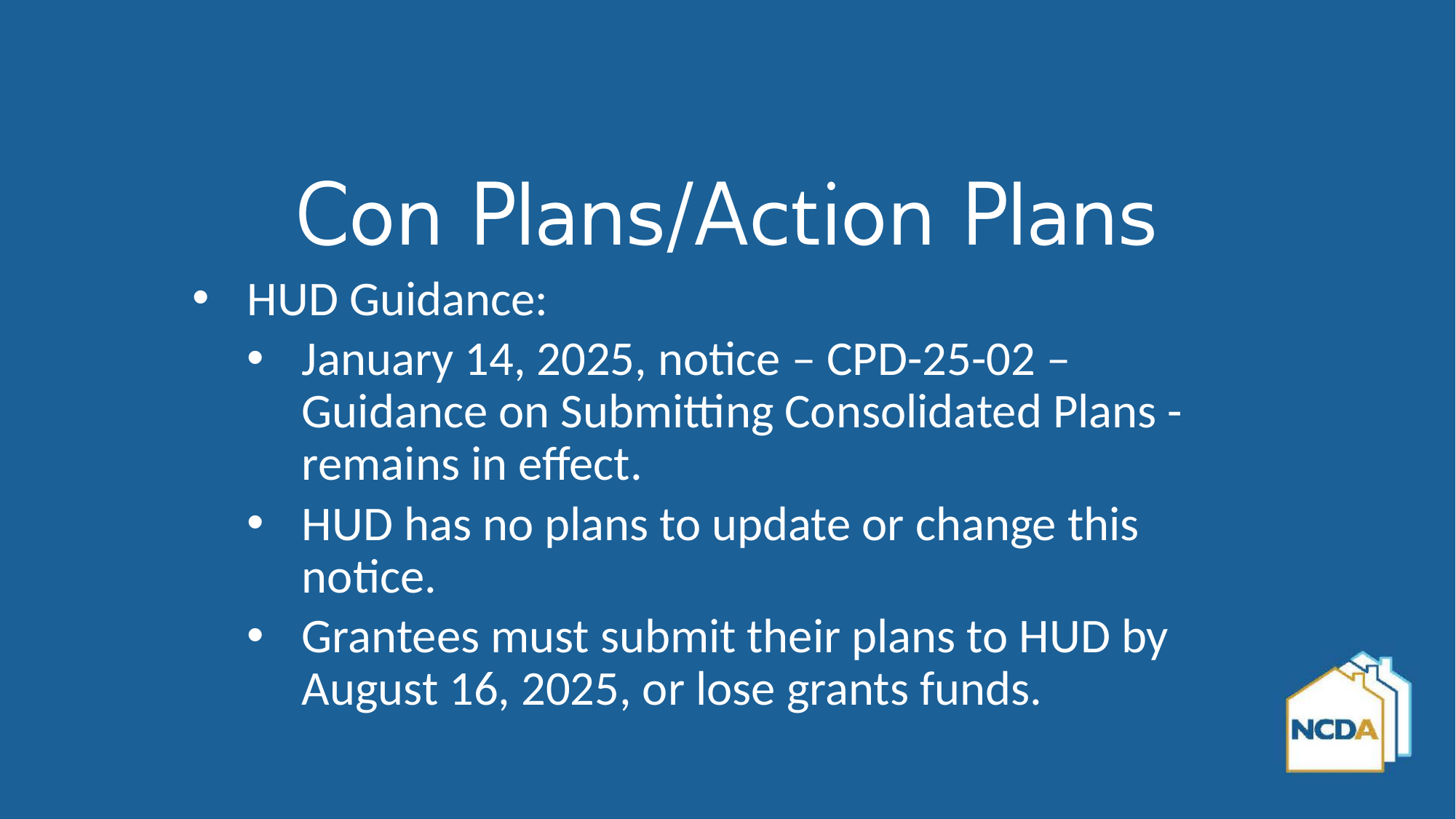

# Con Plans/Action Plans
HUD Guidance:
January 14, 2025, notice – CPD-25-02 – Guidance on Submitting Consolidated Plans -  remains in effect.
HUD has no plans to update or change this notice.
Grantees must submit their plans to HUD by August 16, 2025, or lose grants funds.